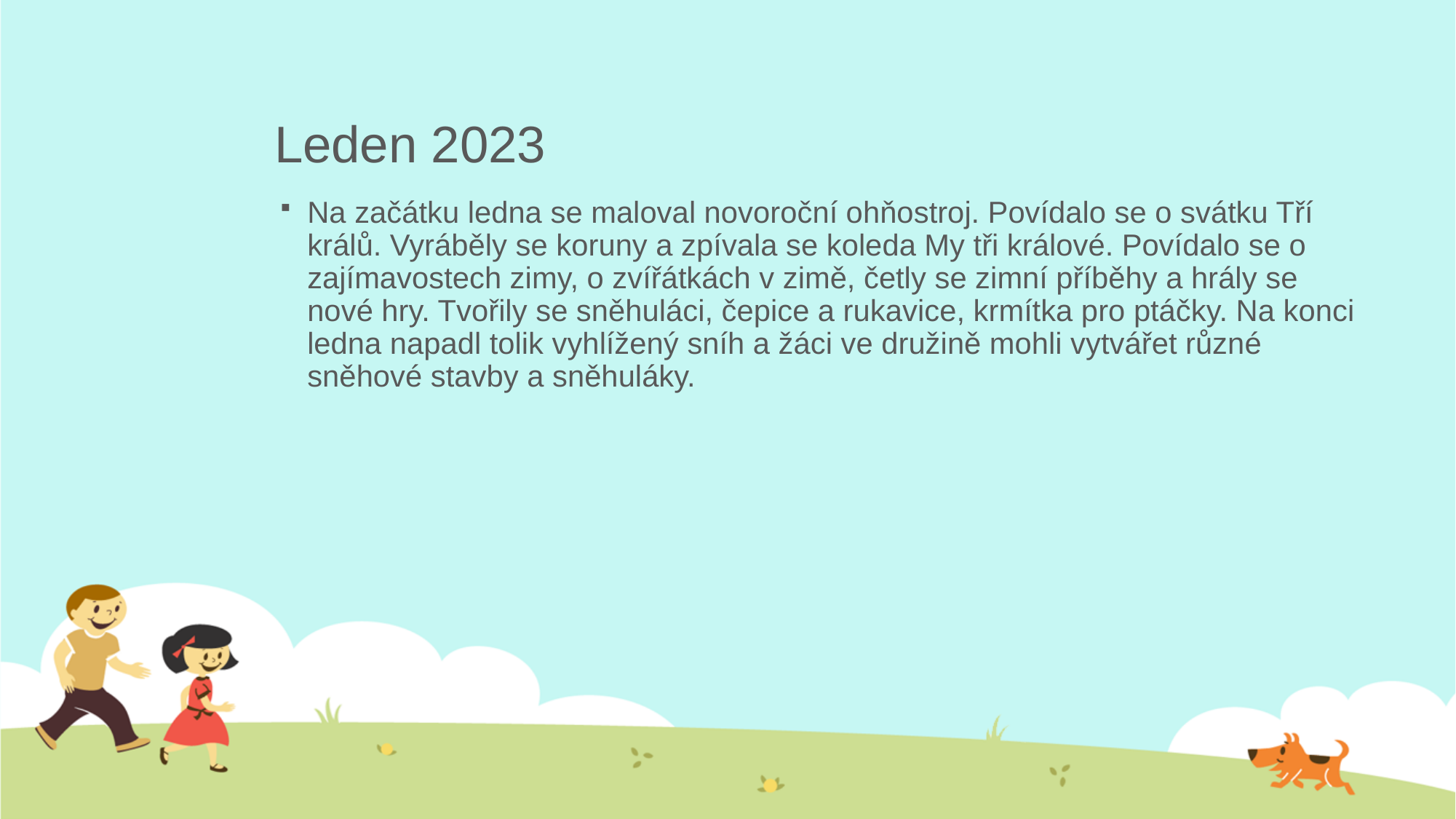

# Leden 2023
Na začátku ledna se maloval novoroční ohňostroj. Povídalo se o svátku Tří králů. Vyráběly se koruny a zpívala se koleda My tři králové. Povídalo se o zajímavostech zimy, o zvířátkách v zimě, četly se zimní příběhy a hrály se nové hry. Tvořily se sněhuláci, čepice a rukavice, krmítka pro ptáčky. Na konci ledna napadl tolik vyhlížený sníh a žáci ve družině mohli vytvářet různé sněhové stavby a sněhuláky.